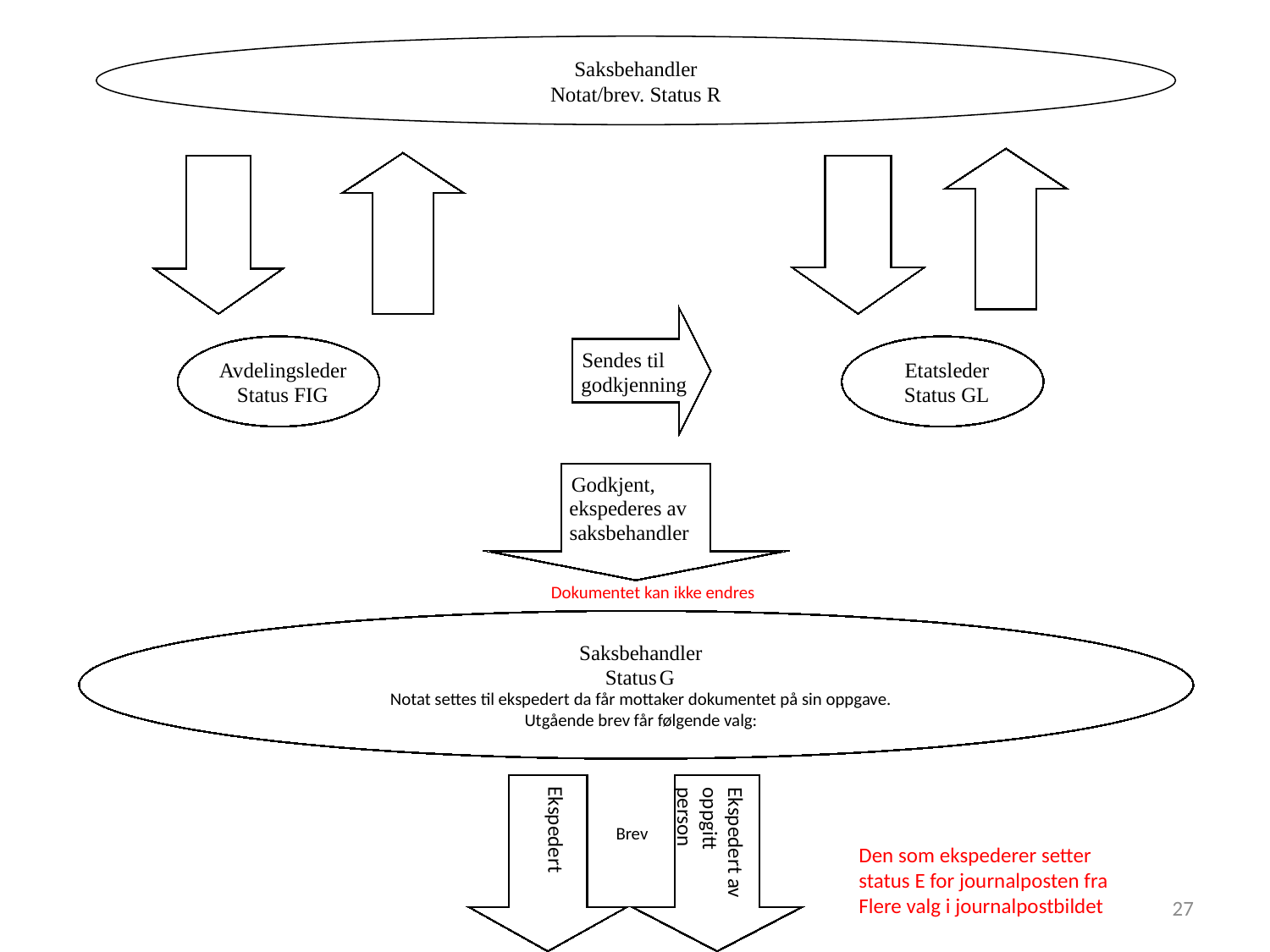

Sendes til

Avdelingsleder

Etatsleder

godkjenning

Status FIG

Status GL

Godkjent,

ekspederes av

saksbehandler

Dokumentet kan ikke endres

Saksbehandler

Status
 G

Notat settes til ekspedert da får mottaker dokumentet på sin oppgave.

Utgående brev får følgende valg:

Brev

Saksbehandler
Notat/brev. Status R
Ekspedert
Ekspedert av oppgitt person
Den som ekspederer setter status E for journalposten fra Flere valg i journalpostbildet
27